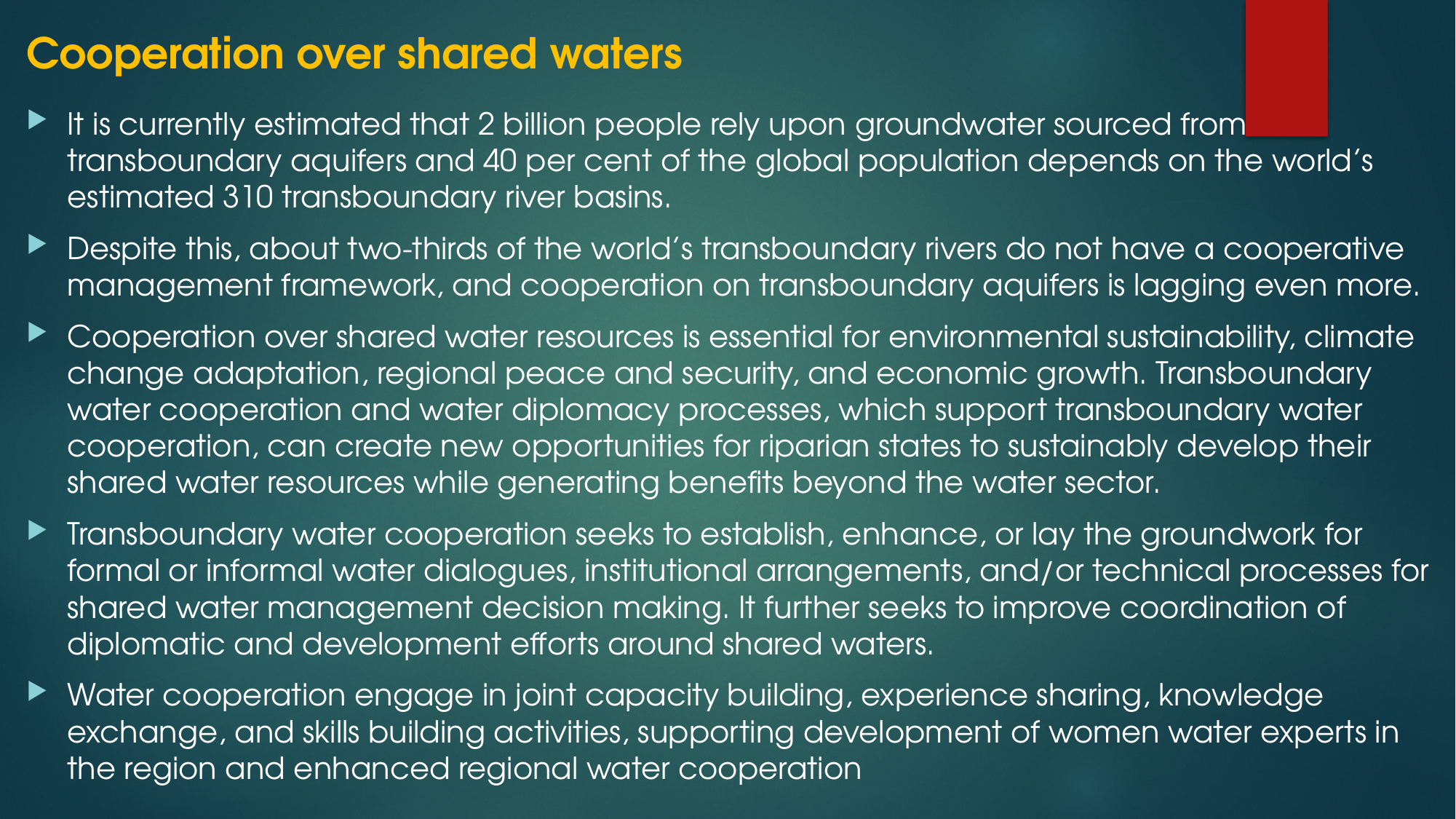

# Cooperation over shared waters
It is currently estimated that 2 billion people rely upon groundwater sourced from transboundary aquifers and 40 per cent of the global population depends on the world’s estimated 310 transboundary river basins.
Despite this, about two-thirds of the world’s transboundary rivers do not have a cooperative management framework, and cooperation on transboundary aquifers is lagging even more.
Cooperation over shared water resources is essential for environmental sustainability, climate change adaptation, regional peace and security, and economic growth. Transboundary water cooperation and water diplomacy processes, which support transboundary water cooperation, can create new opportunities for riparian states to sustainably develop their shared water resources while generating benefits beyond the water sector.
Transboundary water cooperation seeks to establish, enhance, or lay the groundwork for formal or informal water dialogues, institutional arrangements, and/or technical processes for shared water management decision making. It further seeks to improve coordination of diplomatic and development efforts around shared waters.
Water cooperation engage in joint capacity building, experience sharing, knowledge exchange, and skills building activities, supporting development of women water experts in the region and enhanced regional water cooperation